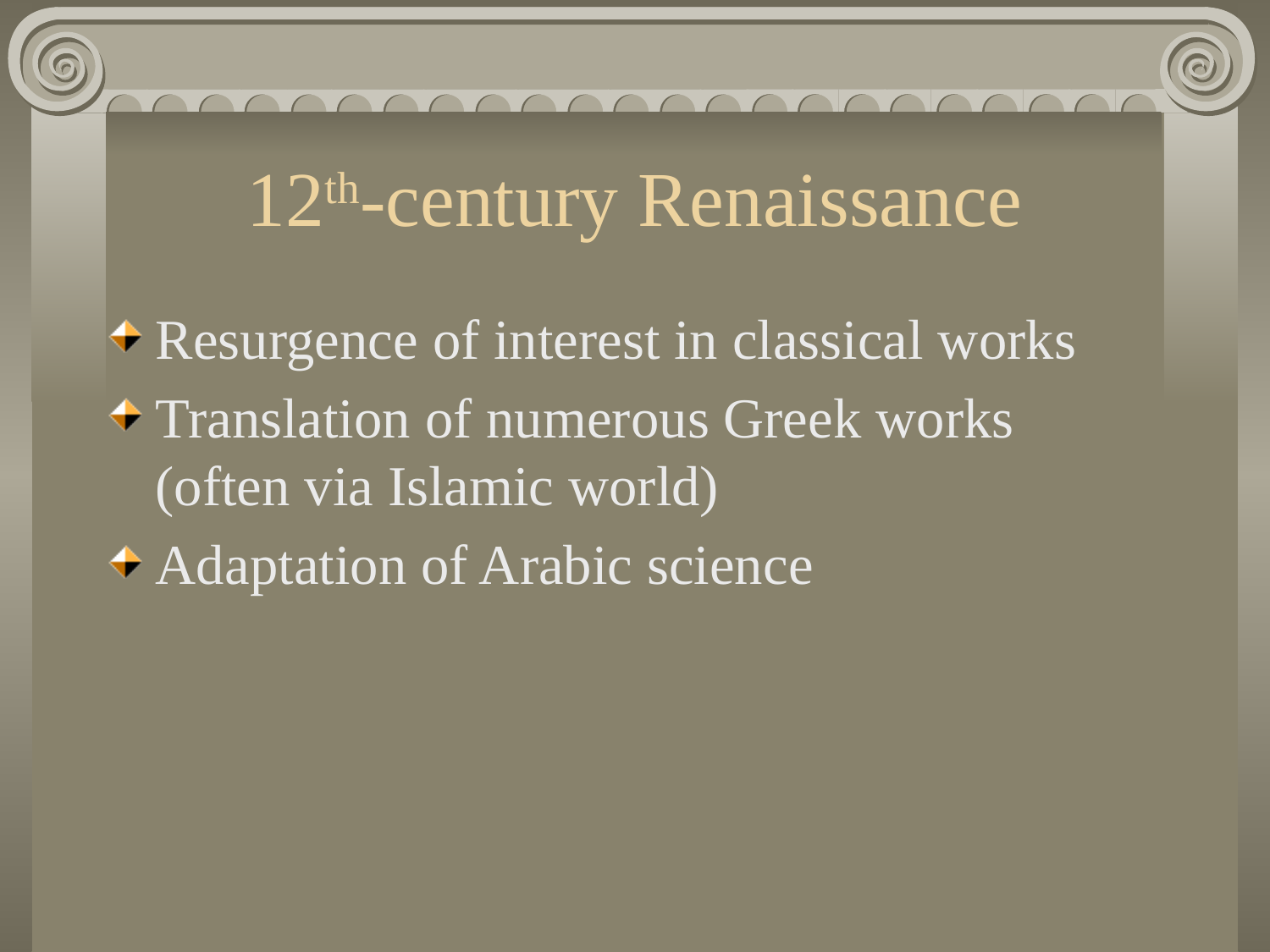

# 12th-century Renaissance
Resurgence of interest in classical works
Translation of numerous Greek works (often via Islamic world)
Adaptation of Arabic science